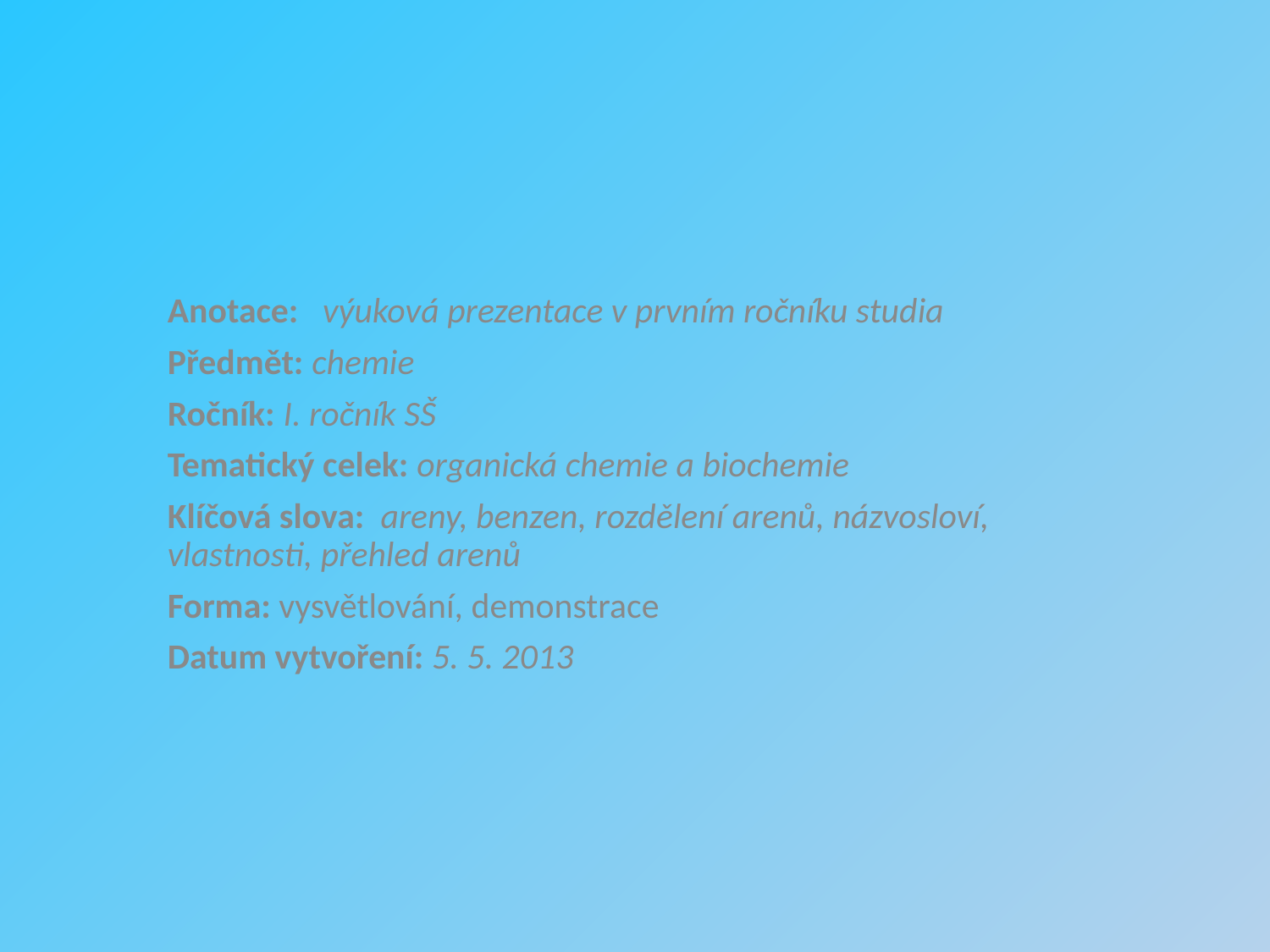

Anotace:   výuková prezentace v prvním ročníku studia
Předmět: chemie
Ročník: I. ročník SŠ
Tematický celek: organická chemie a biochemie
Klíčová slova:  areny, benzen, rozdělení arenů, názvosloví, vlastnosti, přehled arenů
Forma: vysvětlování, demonstrace
Datum vytvoření: 5. 5. 2013